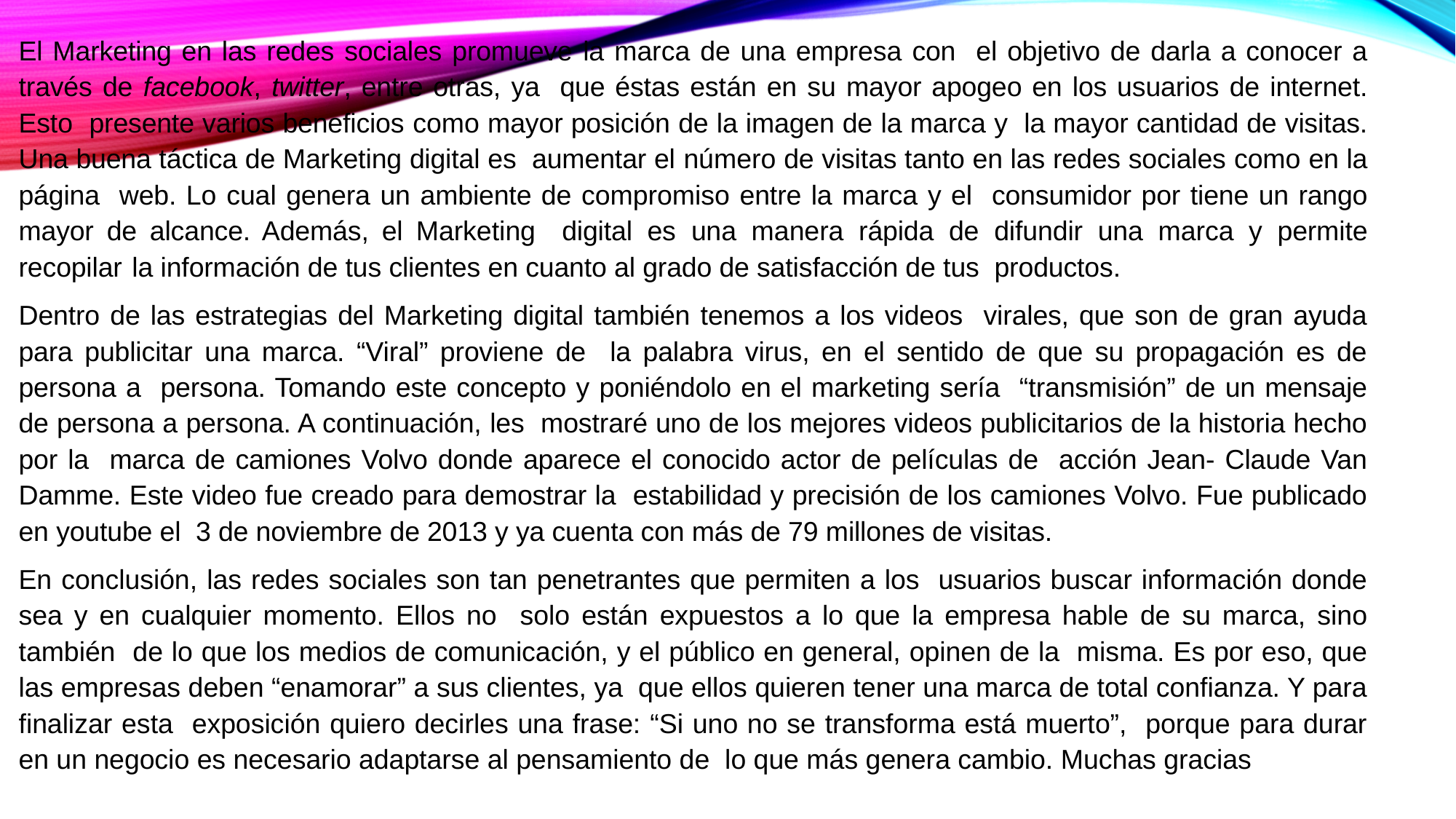

El Marketing en las redes sociales promueve la marca de una empresa con  el objetivo de darla a conocer a través de facebook, twitter, entre otras, ya  que éstas están en su mayor apogeo en los usuarios de internet. Esto  presente varios beneficios como mayor posición de la imagen de la marca y  la mayor cantidad de visitas. Una buena táctica de Marketing digital es  aumentar el número de visitas tanto en las redes sociales como en la página  web. Lo cual genera un ambiente de compromiso entre la marca y el  consumidor por tiene un rango mayor de alcance. Además, el Marketing  digital es una manera rápida de difundir una marca y permite recopilar la información de tus clientes en cuanto al grado de satisfacción de tus  productos.
Dentro de las estrategias del Marketing digital también tenemos a los videos  virales, que son de gran ayuda para publicitar una marca. “Viral” proviene de  la palabra virus, en el sentido de que su propagación es de persona a  persona. Tomando este concepto y poniéndolo en el marketing sería  “transmisión” de un mensaje de persona a persona. A continuación, les  mostraré uno de los mejores videos publicitarios de la historia hecho por la  marca de camiones Volvo donde aparece el conocido actor de películas de  acción Jean- Claude Van Damme. Este video fue creado para demostrar la  estabilidad y precisión de los camiones Volvo. Fue publicado en youtube el  3 de noviembre de 2013 y ya cuenta con más de 79 millones de visitas.
En conclusión, las redes sociales son tan penetrantes que permiten a los  usuarios buscar información donde sea y en cualquier momento. Ellos no  solo están expuestos a lo que la empresa hable de su marca, sino también  de lo que los medios de comunicación, y el público en general, opinen de la  misma. Es por eso, que las empresas deben “enamorar” a sus clientes, ya  que ellos quieren tener una marca de total confianza. Y para finalizar esta  exposición quiero decirles una frase: “Si uno no se transforma está muerto”,  porque para durar en un negocio es necesario adaptarse al pensamiento de  lo que más genera cambio. Muchas gracias